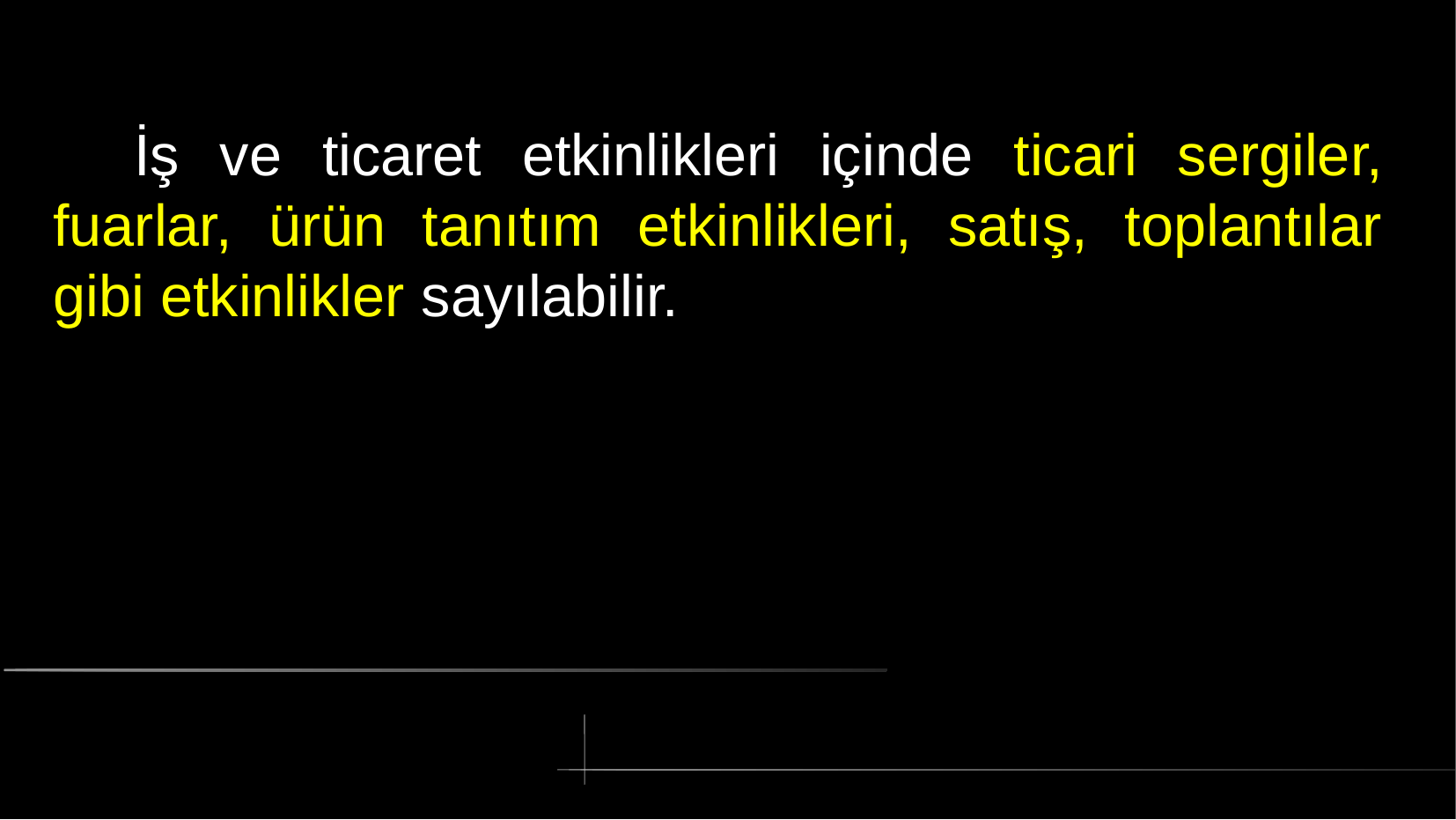

# İş ve ticaret etkinlikleri içinde ticari sergiler, fuarlar, ürün tanıtım etkinlikleri, satış, toplantılar gibi etkinlikler sayılabilir.